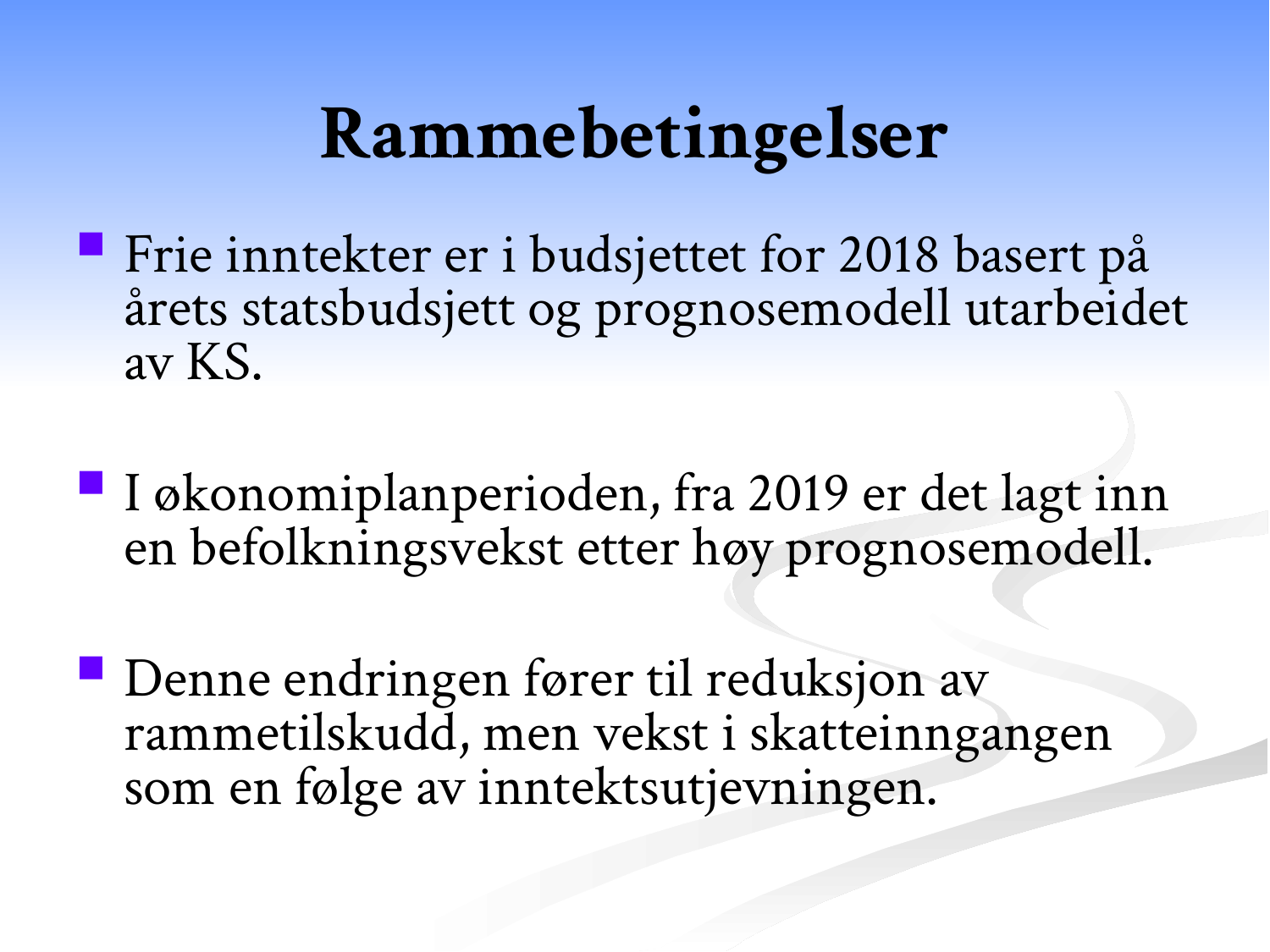

# Rammebetingelser
Frie inntekter er i budsjettet for 2018 basert på årets statsbudsjett og prognosemodell utarbeidet av KS.

I økonomiplanperioden, fra 2019 er det lagt inn en befolkningsvekst etter høy prognosemodell.

Denne endringen fører til reduksjon av rammetilskudd, men vekst i skatteinngangen som en følge av inntektsutjevningen.